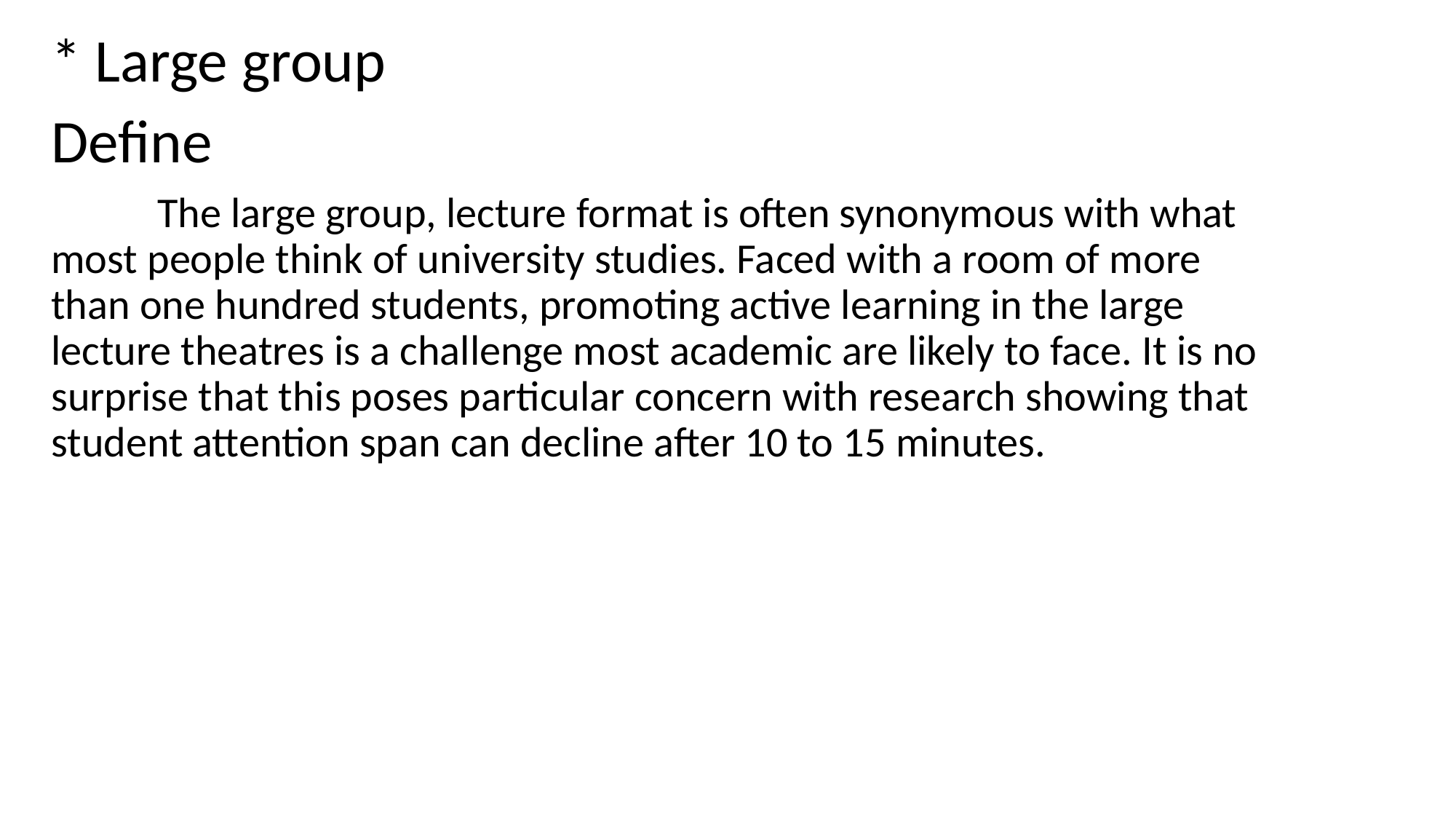

* Large group
Define
           The large group, lecture format is often synonymous with what most people think of university studies. Faced with a room of more than one hundred students, promoting active learning in the large lecture theatres is a challenge most academic are likely to face. It is no surprise that this poses particular concern with research showing that student attention span can decline after 10 to 15 minutes.
#